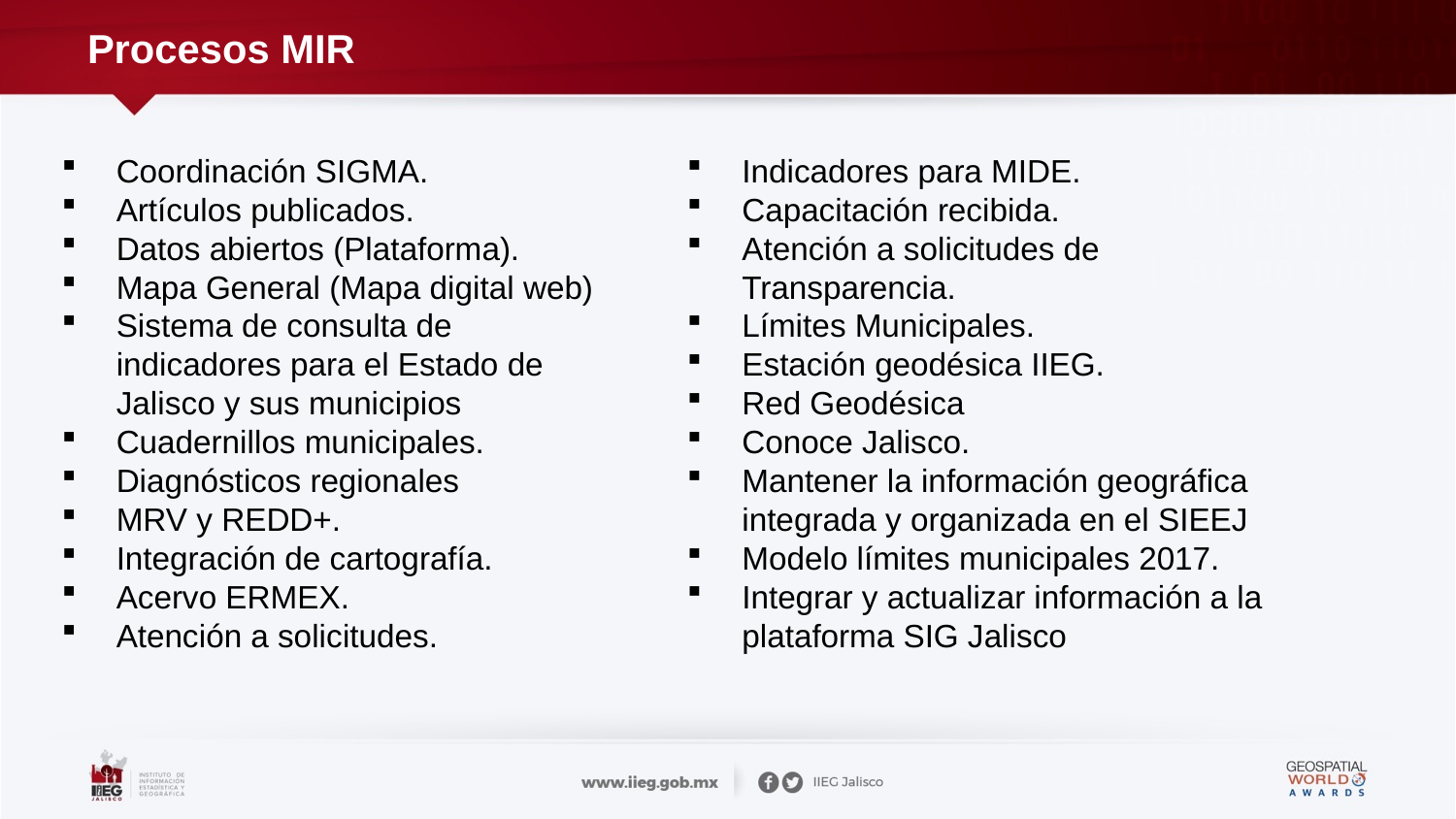

# Procesos MIR
Coordinación SIGMA.
Artículos publicados.
Datos abiertos (Plataforma).
Mapa General (Mapa digital web)
Sistema de consulta de indicadores para el Estado de Jalisco y sus municipios
Cuadernillos municipales.
Diagnósticos regionales
MRV y REDD+.
Integración de cartografía.
Acervo ERMEX.
Atención a solicitudes.

Indicadores para MIDE.
Capacitación recibida.
Atención a solicitudes de Transparencia.
Límites Municipales.
Estación geodésica IIEG.
Red Geodésica
Conoce Jalisco.
Mantener la información geográfica integrada y organizada en el SIEEJ
Modelo límites municipales 2017.
Integrar y actualizar información a la plataforma SIG Jalisco